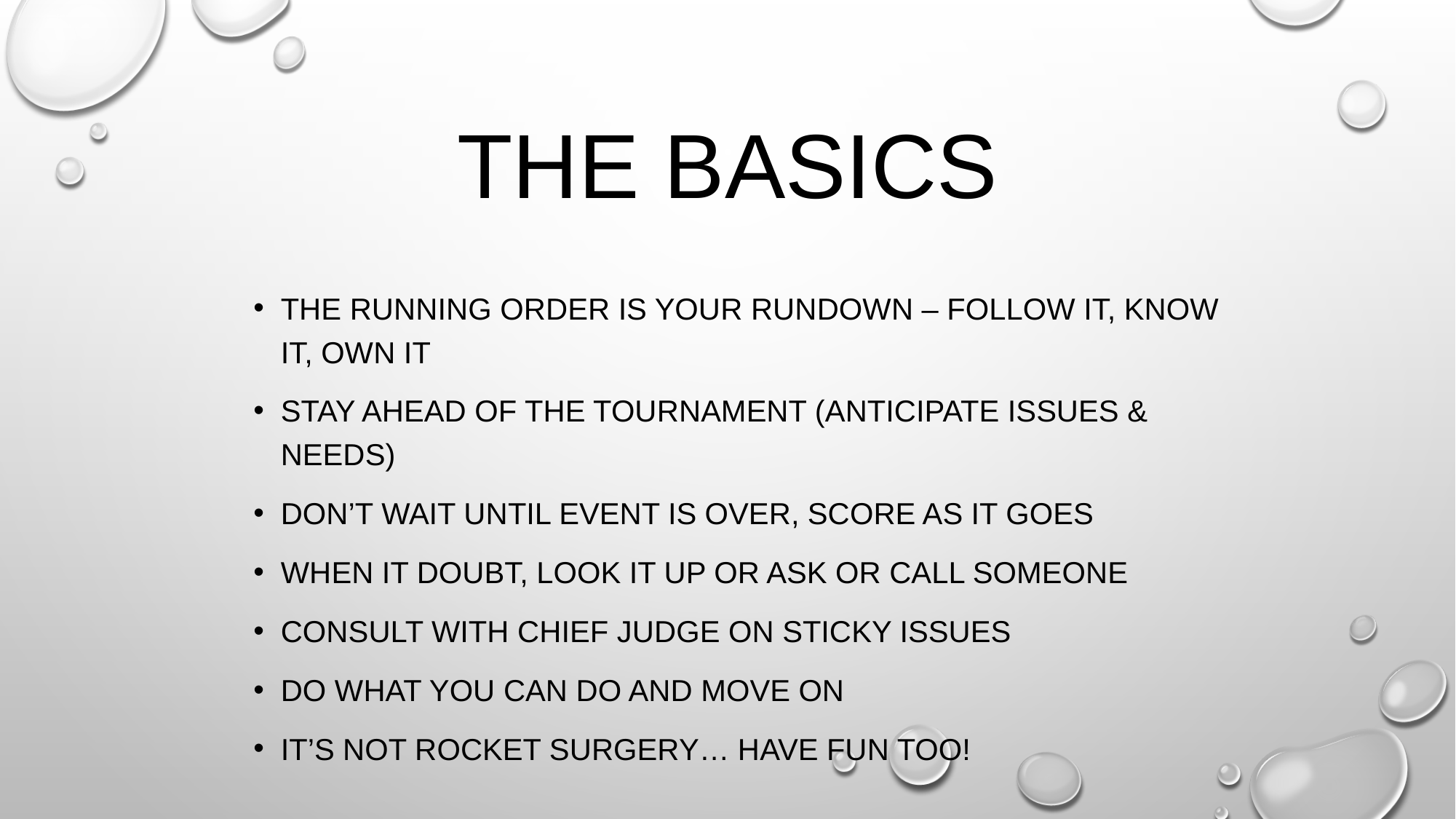

# The basics
The running order is your rundown – follow it, know it, own it
Stay ahead of the tournament (anticipate issues & needs)
Don’t wait until event is over, score as it goes
When it doubt, look it up or ask or call someone
Consult with chief judge on sticky issues
Do what you can do and move on
It’s not rocket surgery… have fun too!